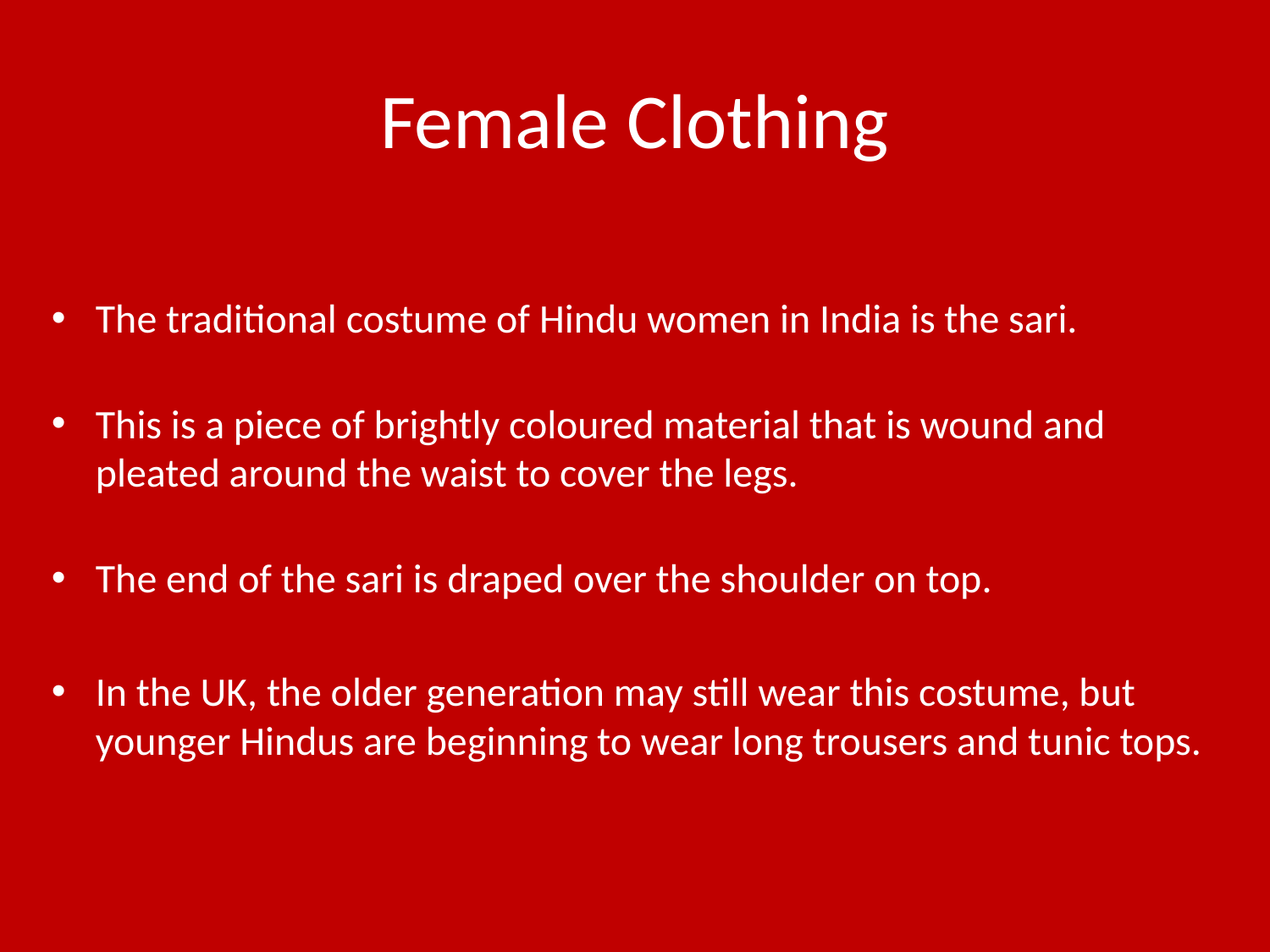

# Female Clothing
The traditional costume of Hindu women in India is the sari.
This is a piece of brightly coloured material that is wound and pleated around the waist to cover the legs.
The end of the sari is draped over the shoulder on top.

In the UK, the older generation may still wear this costume, but younger Hindus are beginning to wear long trousers and tunic tops.